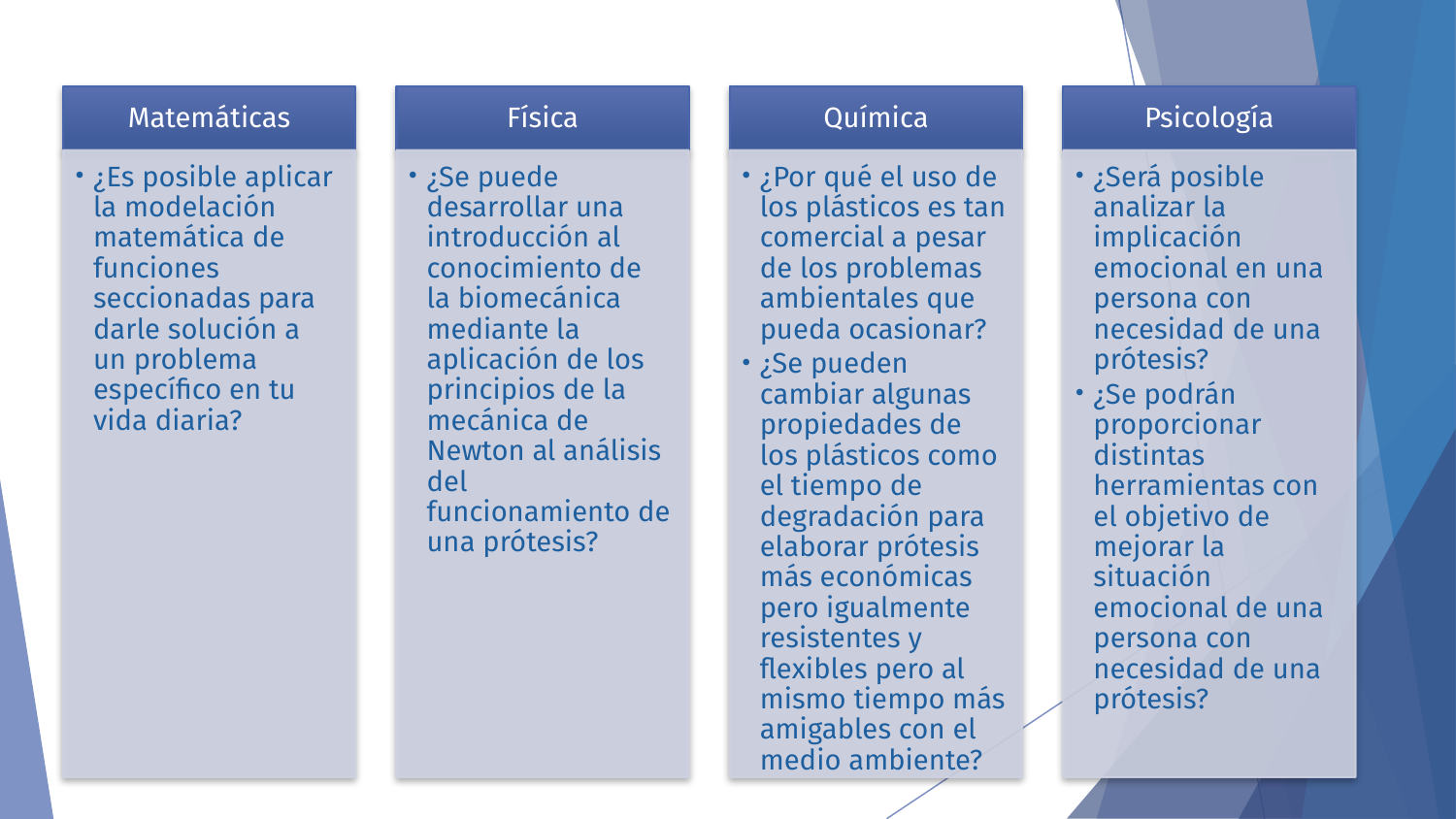

Matemáticas

Física

Química

Psicología

¿Es posible aplicar la modelación matemática de funciones seccionadas para darle solución a un problema específico en tu vida diaria?

¿Se puede desarrollar una introducción al conocimiento de la biomecánica mediante la aplicación de los principios de la mecánica de Newton al análisis del funcionamiento de una prótesis?

¿Por qué el uso de los plásticos es tan comercial a pesar de los problemas ambientales que pueda ocasionar?
¿Se pueden cambiar algunas propiedades de los plásticos como el tiempo de degradación para elaborar prótesis más económicas pero igualmente resistentes y flexibles pero al mismo tiempo más amigables con el medio ambiente?

¿Será posible analizar la implicación emocional en una persona con necesidad de una prótesis?
¿Se podrán proporcionar distintas herramientas con el objetivo de mejorar la situación emocional de una persona con necesidad de una prótesis?